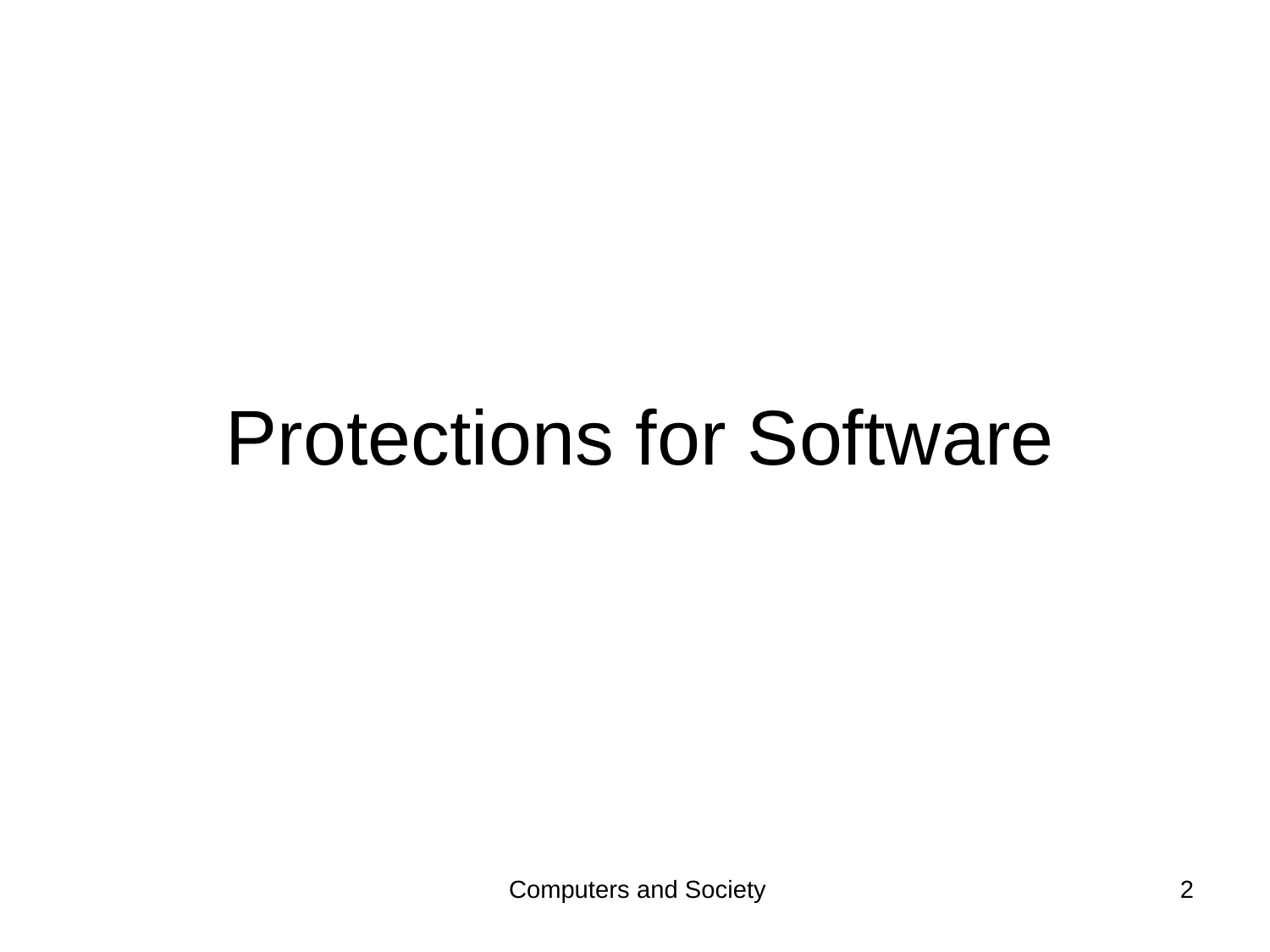

# Protections for Software
Computers and Society
2